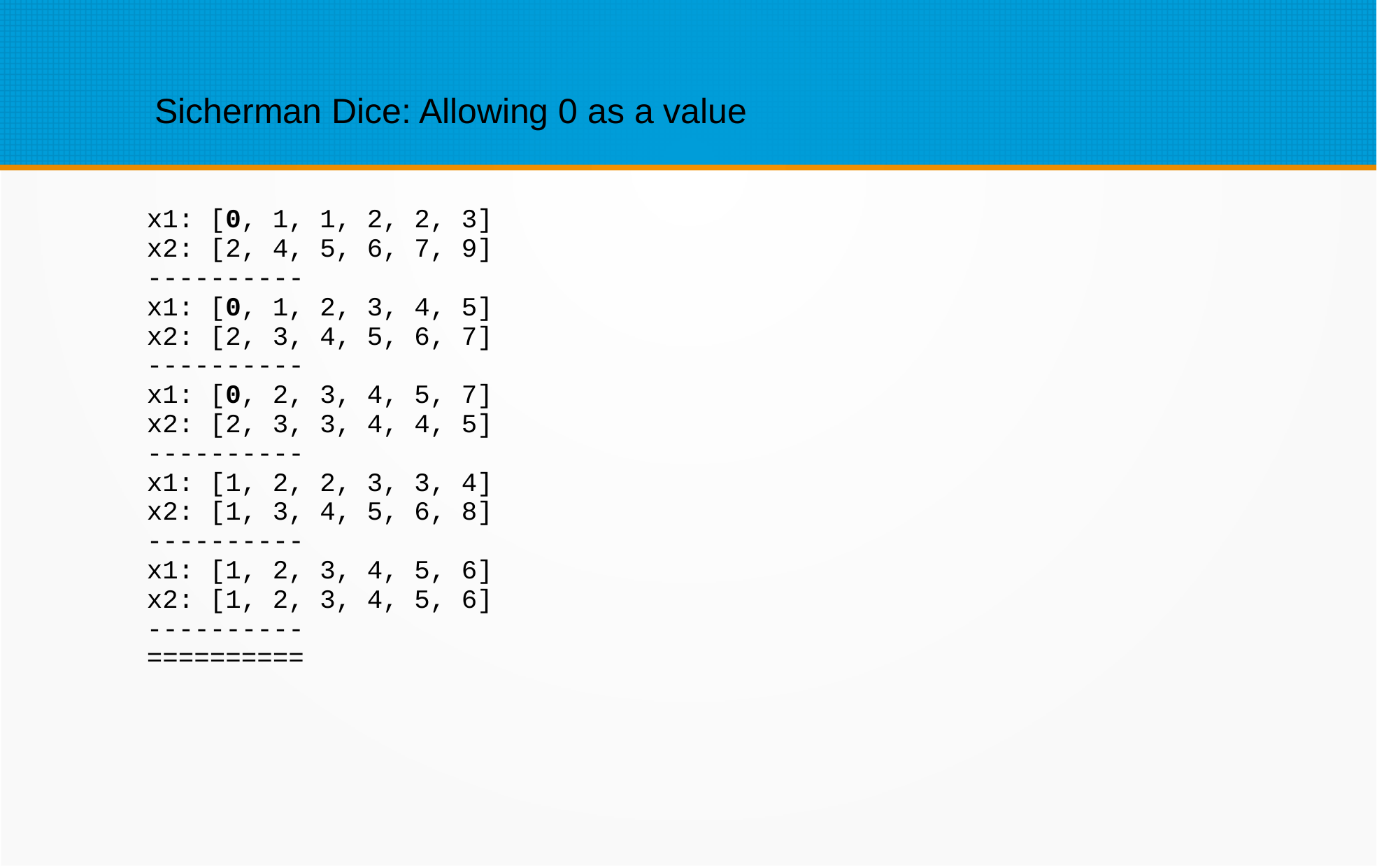

Sicherman Dice: Allowing 0 as a value
x1: [0, 1, 1, 2, 2, 3]
x2: [2, 4, 5, 6, 7, 9]
----------
x1: [0, 1, 2, 3, 4, 5]
x2: [2, 3, 4, 5, 6, 7]
----------
x1: [0, 2, 3, 4, 5, 7]
x2: [2, 3, 3, 4, 4, 5]
----------
x1: [1, 2, 2, 3, 3, 4]
x2: [1, 3, 4, 5, 6, 8]
----------
x1: [1, 2, 3, 4, 5, 6]
x2: [1, 2, 3, 4, 5, 6]
----------
==========